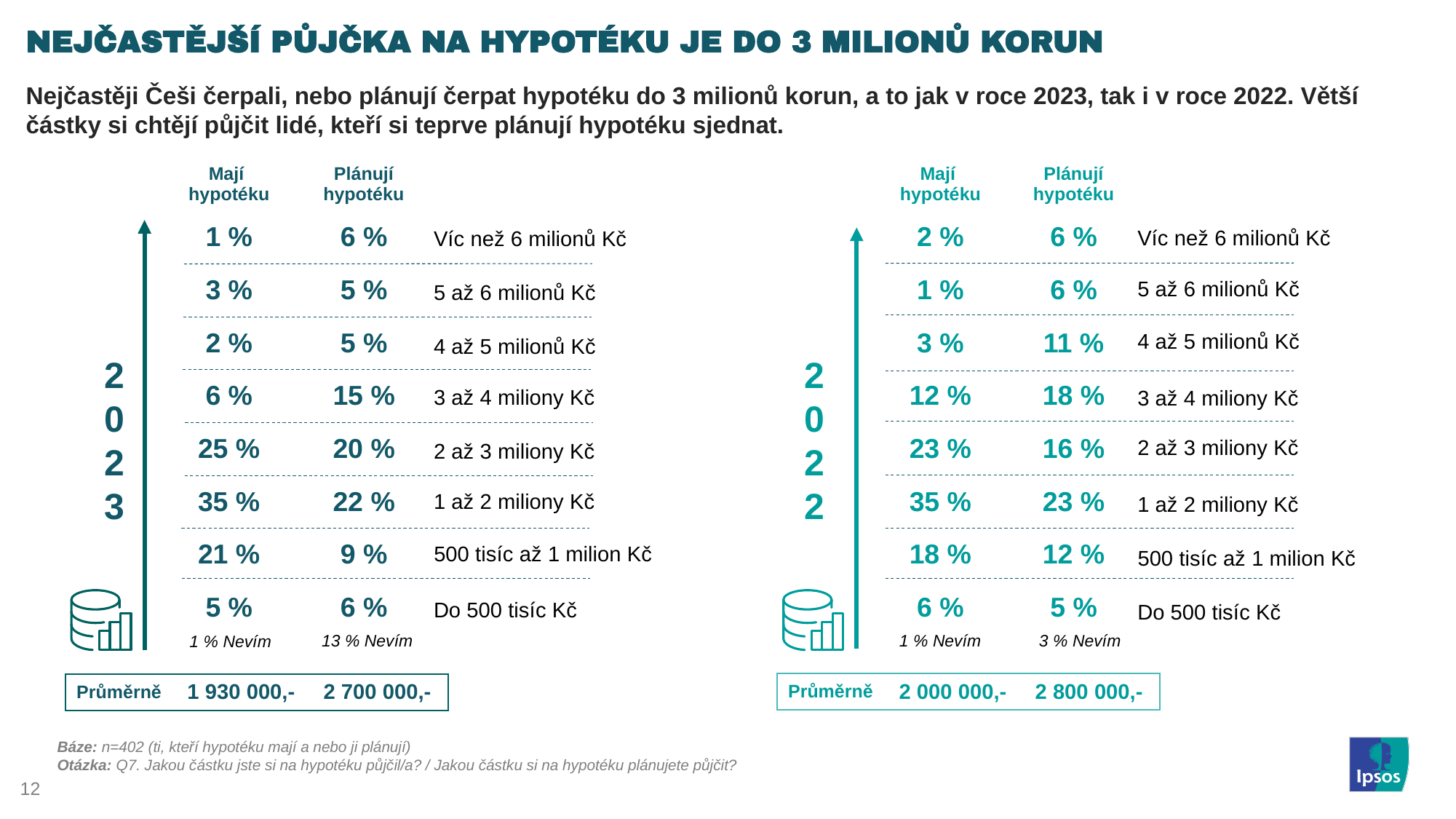

# NEJČASTĚJŠÍ PŮJČKA NA HYPOTÉKU JE DO 3 MILIONŮ KORUN

Nejčastěji Češi čerpali, nebo plánují čerpat hypotéku do 3 milionů korun, a to jak v roce 2023, tak i v roce 2022. Větší částky si chtějí půjčit lidé, kteří si teprve plánují hypotéku sjednat.
| Mají hypotéku | Plánují hypotéku |
| --- | --- |
| 1 % | 6 % |
| 3 % | 5 % |
| 2 % | 5 % |
| 6 % | 15 % |
| 25 % | 20 % |
| 35 % | 22 % |
| 21 % | 9 % |
| 5 % | 6 % |
| Mají hypotéku | Plánují hypotéku |
| --- | --- |
| 2 % | 6 % |
| 1 % | 6 % |
| 3 % | 11 % |
| 12 % | 18 % |
| 23 % | 16 % |
| 35 % | 23 % |
| 18 % | 12 % |
| 6 % | 5 % |
Víc než 6 milionů Kč
Víc než 6 milionů Kč
5 až 6 milionů Kč
5 až 6 milionů Kč
4 až 5 milionů Kč
4 až 5 milionů Kč
2023
2022
3 až 4 miliony Kč
3 až 4 miliony Kč
2 až 3 miliony Kč
2 až 3 miliony Kč
1 až 2 miliony Kč
1 až 2 miliony Kč
500 tisíc až 1 milion Kč
500 tisíc až 1 milion Kč

Do 500 tisíc Kč
Do 500 tisíc Kč
13 % Nevím
1 % Nevím
3 % Nevím
1 % Nevím
| Průměrně | 2 000 000,- | 2 800 000,- |
| --- | --- | --- |
| Průměrně | 1 930 000,- | 2 700 000,- |
| --- | --- | --- |
Báze: n=402 (ti, kteří hypotéku mají a nebo ji plánují)
Otázka: Q7. Jakou částku jste si na hypotéku půjčil/a? / Jakou částku si na hypotéku plánujete půjčit?